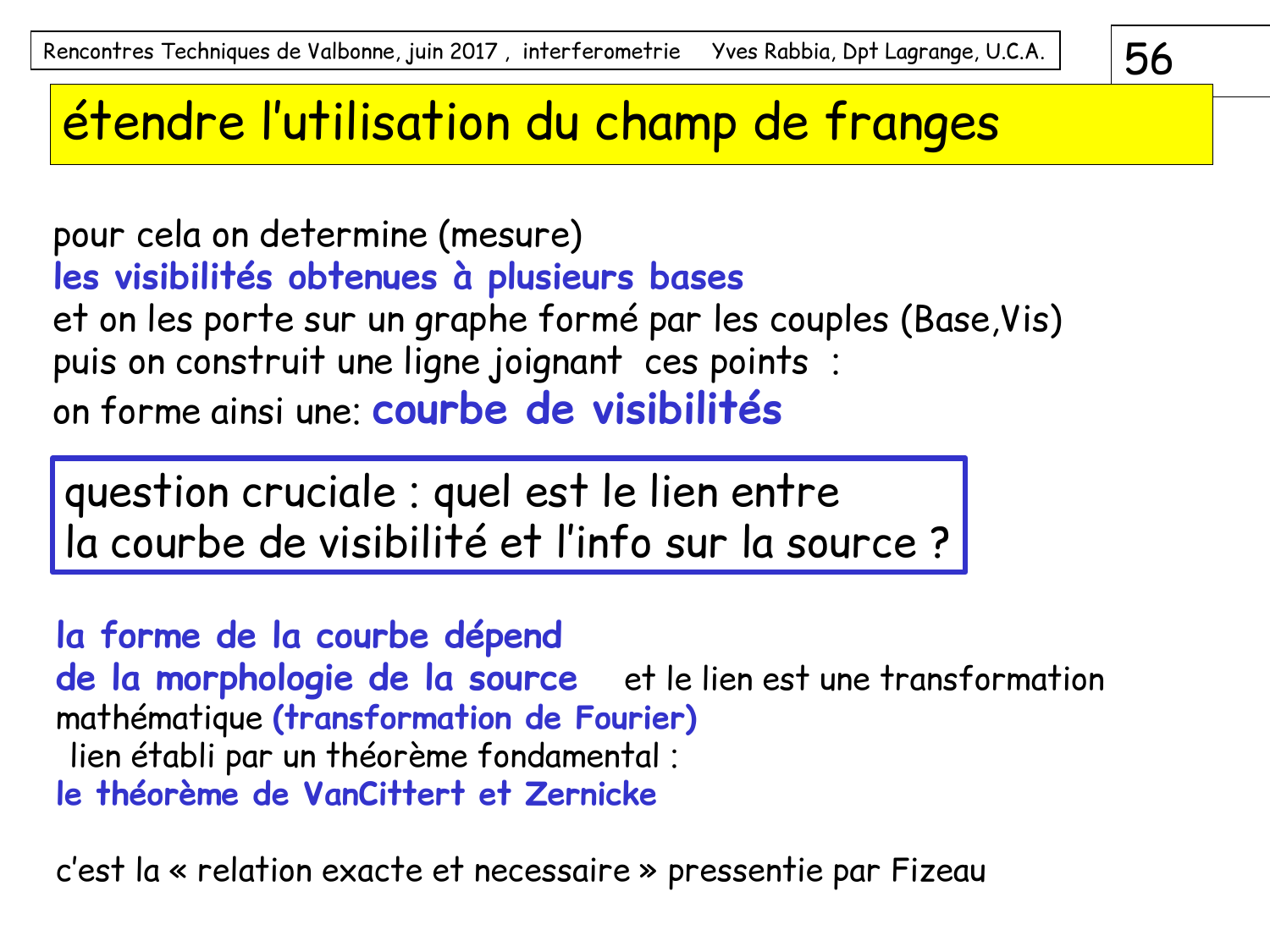

# étendre l’utilisation du champ de franges
pour cela on determine (mesure)
les visibilités obtenues à plusieurs bases
et on les porte sur un graphe formé par les couples (Base,Vis)
puis on construit une ligne joignant  ces points  :
on forme ainsi une: courbe de visibilités
question cruciale : quel est le lien entre
la courbe de visibilité et l’info sur la source ?
la forme de la courbe dépend
de la morphologie de la source   et le lien est une transformation mathématique (transformation de Fourier)
 lien établi par un théorème fondamental :
le théorème de VanCittert et Zernicke

c’est la « relation exacte et necessaire » pressentie par Fizeau